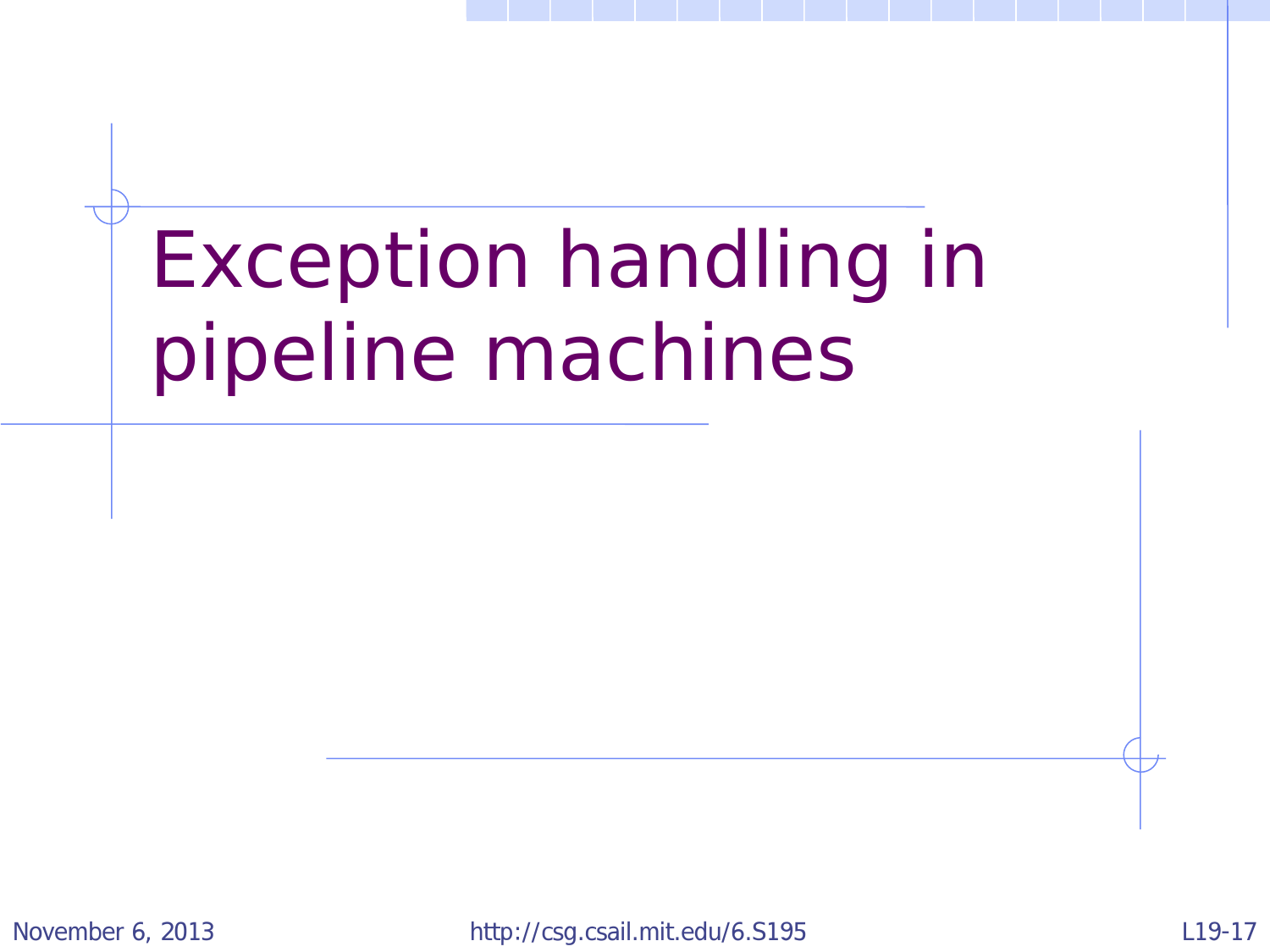

# Exception handling in pipeline machines

November 6, 2013
http://csg.csail.mit.edu/6.S195
L19-17